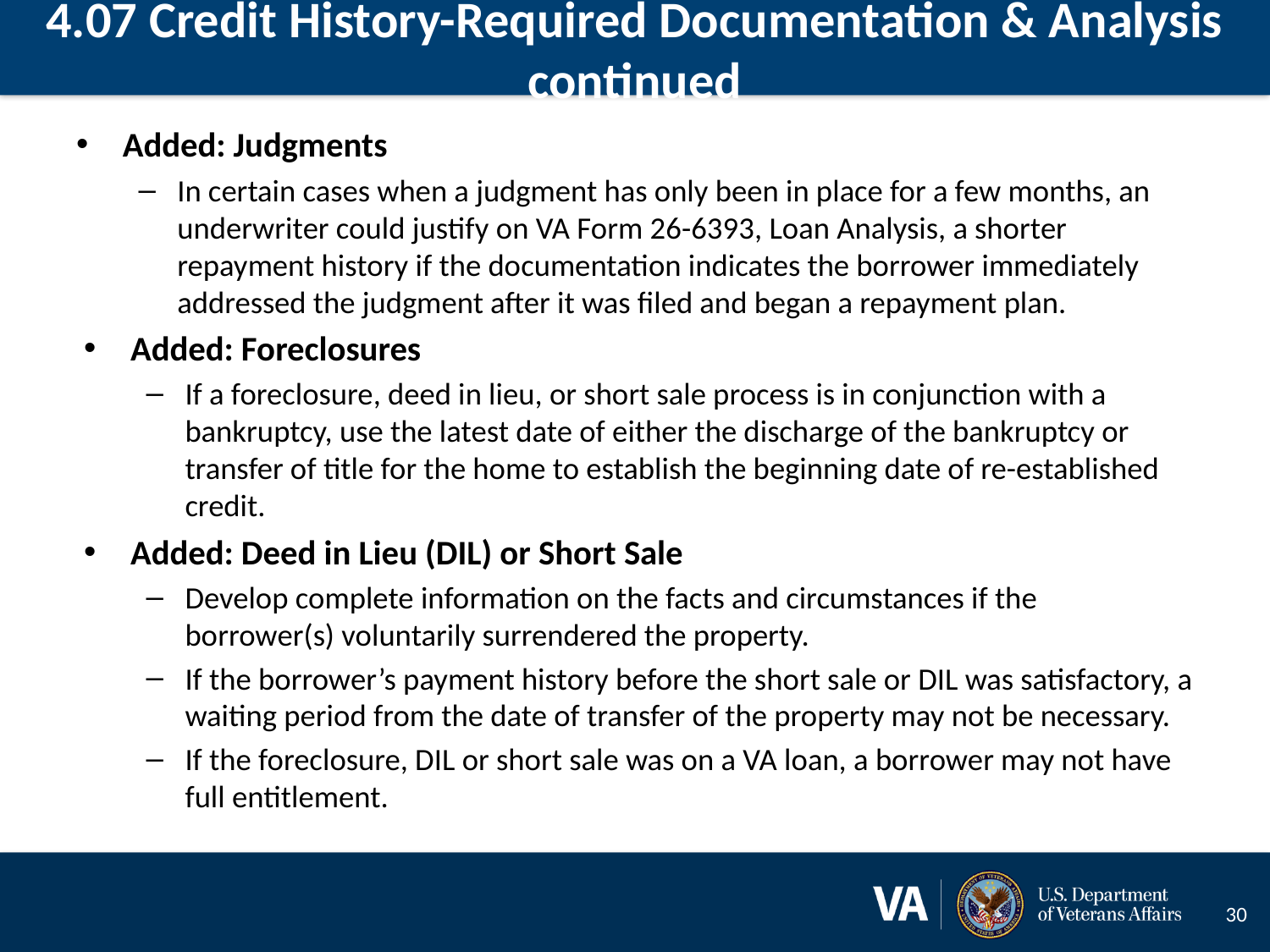

# 4.07 Credit History-Required Documentation & Analysis continued
Added: Judgments
In certain cases when a judgment has only been in place for a few months, an underwriter could justify on VA Form 26-6393, Loan Analysis, a shorter repayment history if the documentation indicates the borrower immediately addressed the judgment after it was filed and began a repayment plan.
Added: Foreclosures
If a foreclosure, deed in lieu, or short sale process is in conjunction with a bankruptcy, use the latest date of either the discharge of the bankruptcy or transfer of title for the home to establish the beginning date of re-established credit.
Added: Deed in Lieu (DIL) or Short Sale
Develop complete information on the facts and circumstances if the borrower(s) voluntarily surrendered the property.
If the borrower’s payment history before the short sale or DIL was satisfactory, a waiting period from the date of transfer of the property may not be necessary.
If the foreclosure, DIL or short sale was on a VA loan, a borrower may not have full entitlement.
30